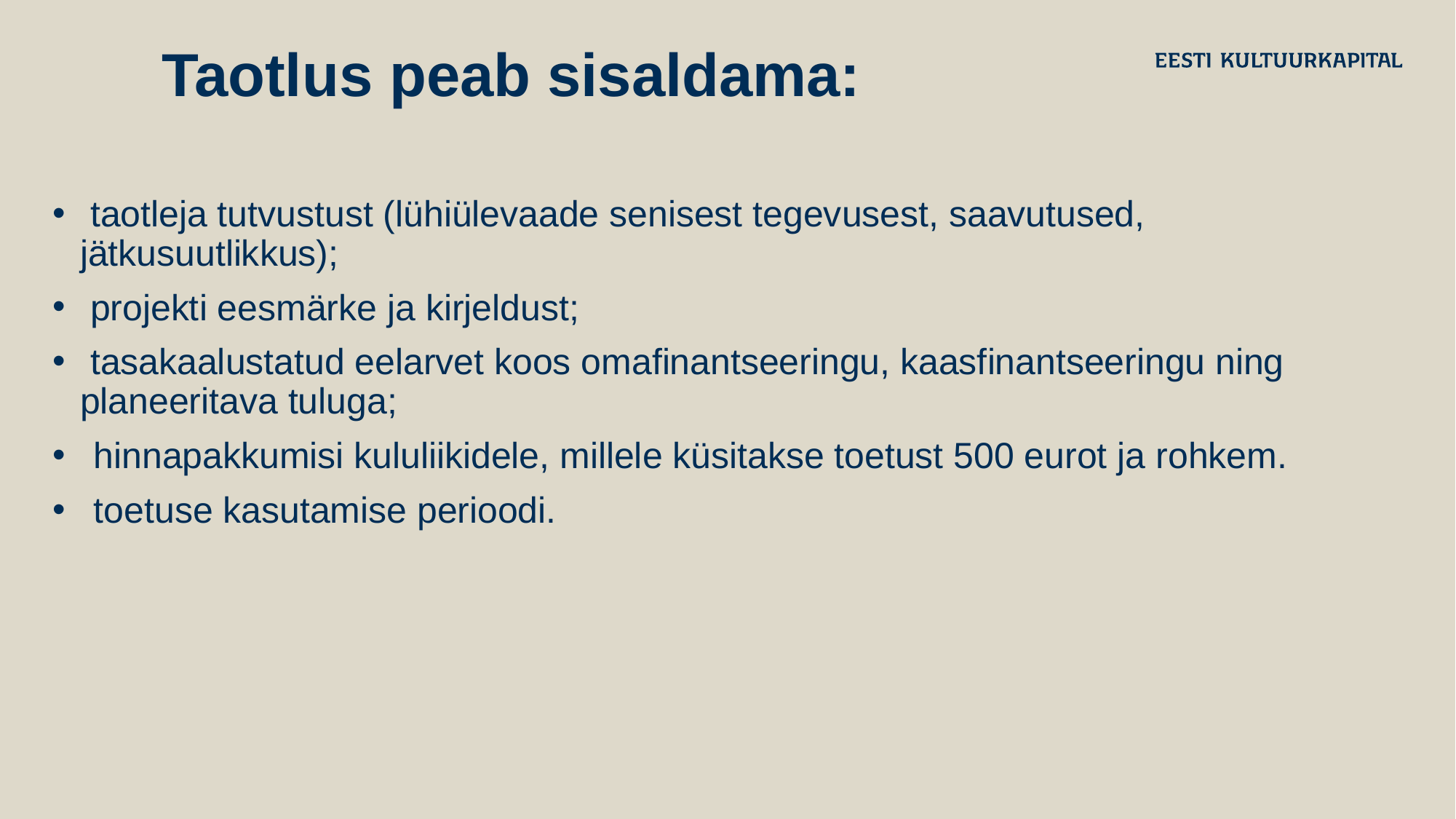

# Taotlus peab sisaldama:
 taotleja tutvustust (lühiülevaade senisest tegevusest, saavutused,   jätkusuutlikkus);
 projekti eesmärke ja kirjeldust;
 tasakaalustatud eelarvet koos omafinantseeringu, kaasfinantseeringu ning planeeritava tuluga;
hinnapakkumisi kululiikidele, millele küsitakse toetust 500 eurot ja rohkem.
toetuse kasutamise perioodi.